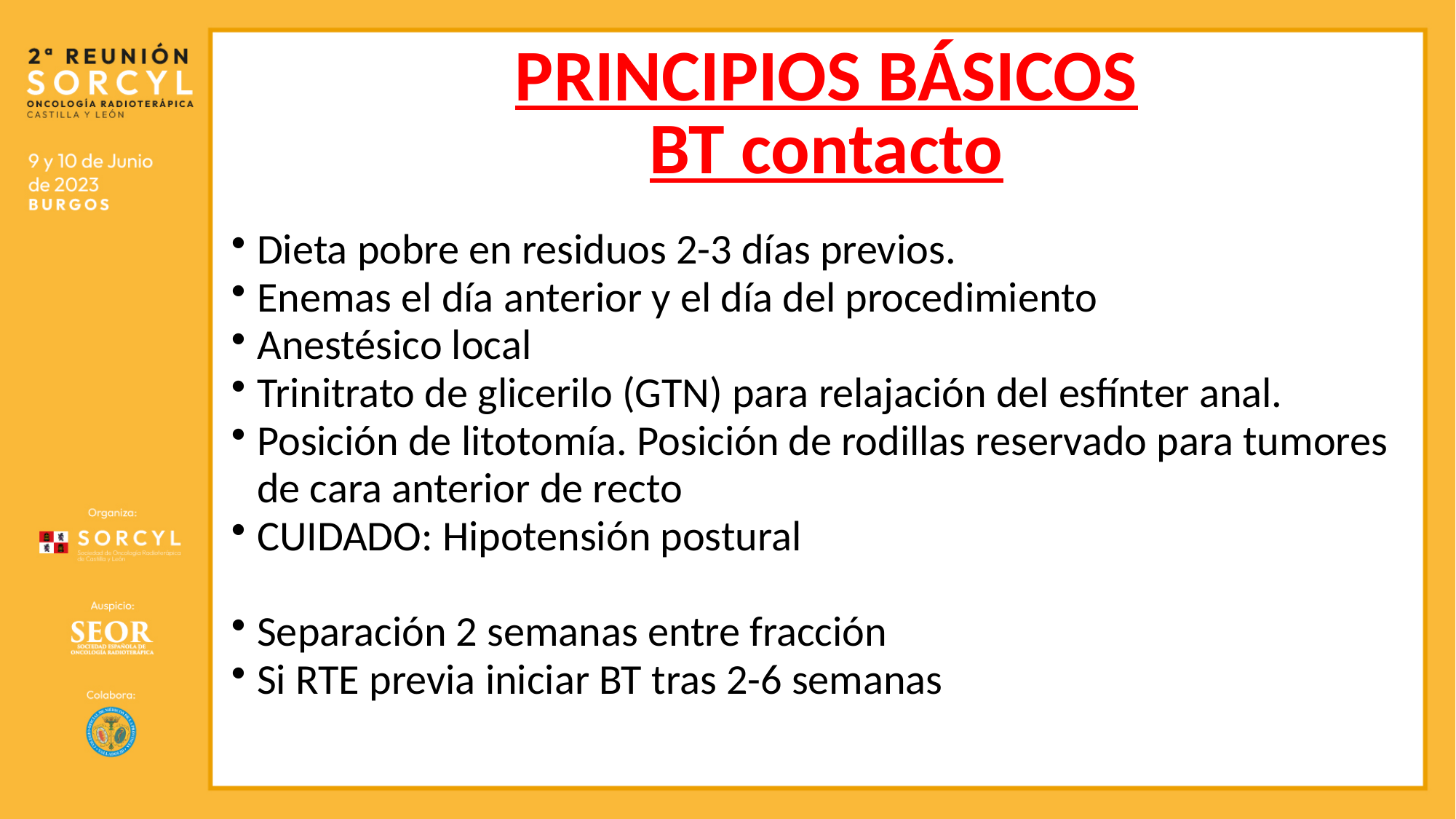

PRINCIPIOS BÁSICOS
BT contacto
Dieta pobre en residuos 2-3 días previos.
Enemas el día anterior y el día del procedimiento
Anestésico local
Trinitrato de glicerilo (GTN) para relajación del esfínter anal.
Posición de litotomía. Posición de rodillas reservado para tumores de cara anterior de recto
CUIDADO: Hipotensión postural

Separación 2 semanas entre fracción
Si RTE previa iniciar BT tras 2-6 semanas